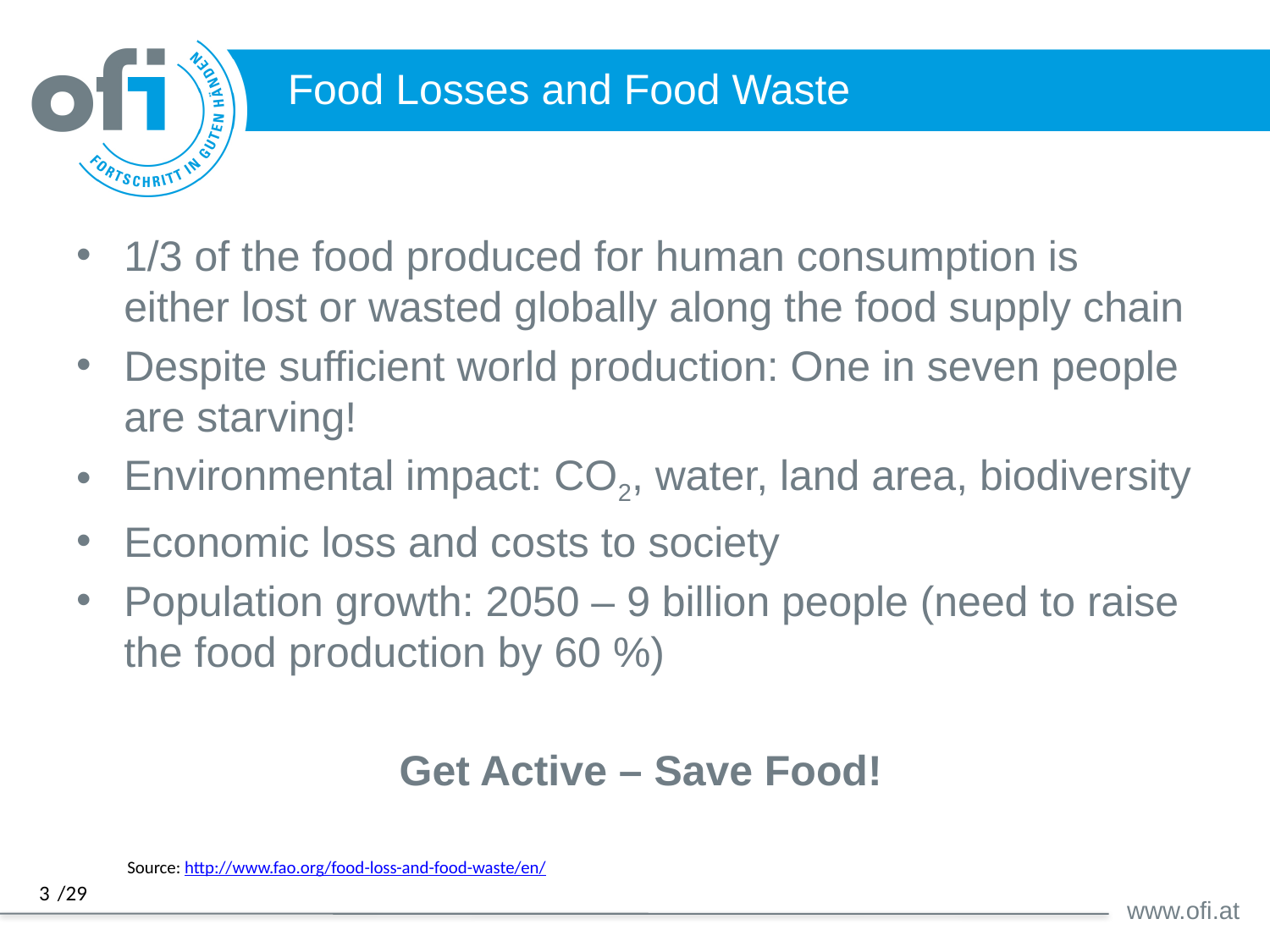

# Food Losses and Food Waste
1/3 of the food produced for human consumption is either lost or wasted globally along the food supply chain
Despite sufficient world production: One in seven people are starving!
Environmental impact: CO2, water, land area, biodiversity
Economic loss and costs to society
Population growth: 2050 – 9 billion people (need to raise the food production by 60 %)

 Get Active – Save Food!
Source: http://www.fao.org/food-loss-and-food-waste/en/
3
/29